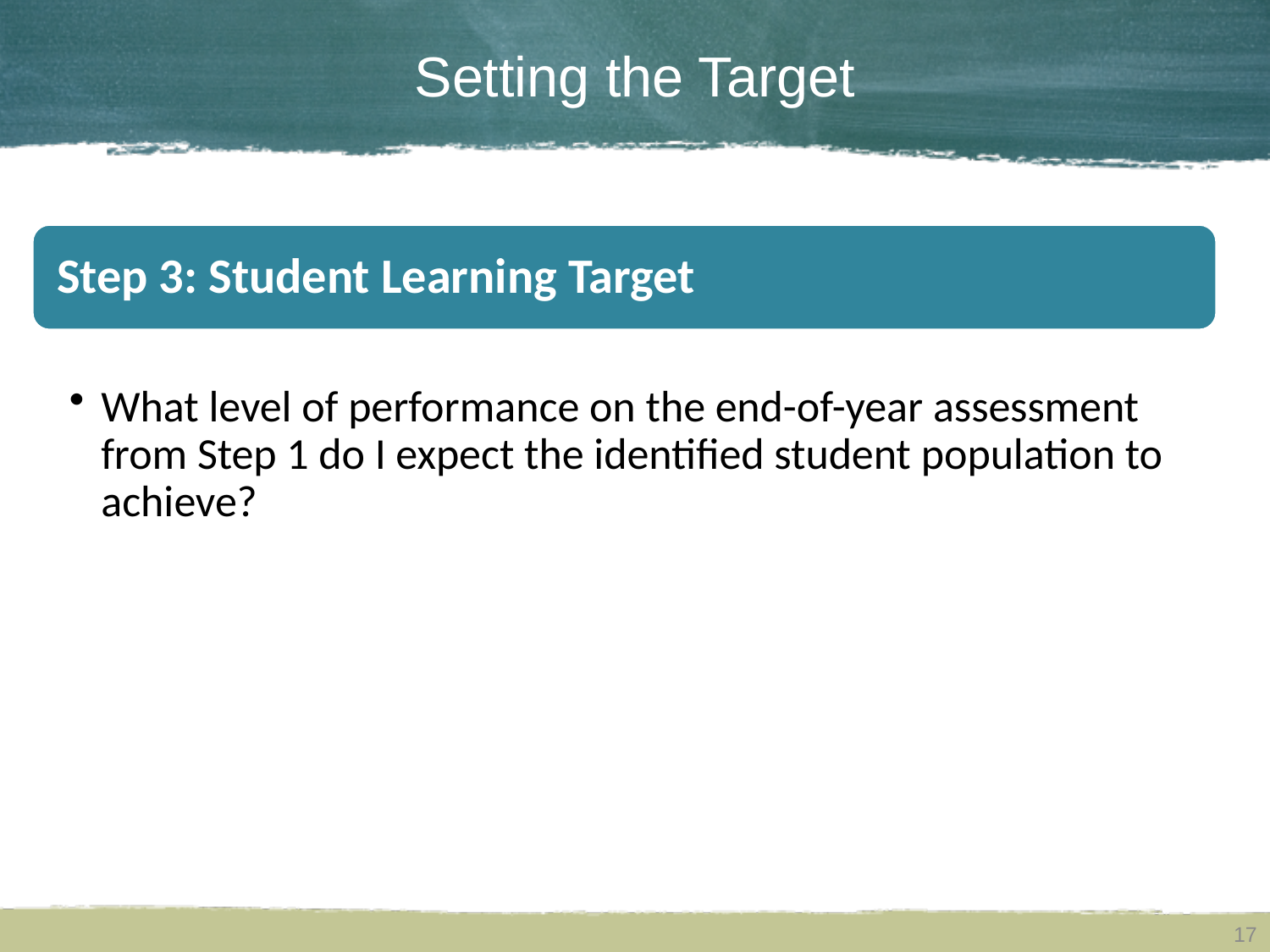

# Setting the Target
Step 3: Student Learning Target

What level of performance on the end-of-year assessment from Step 1 do I expect the identified student population to achieve?
17